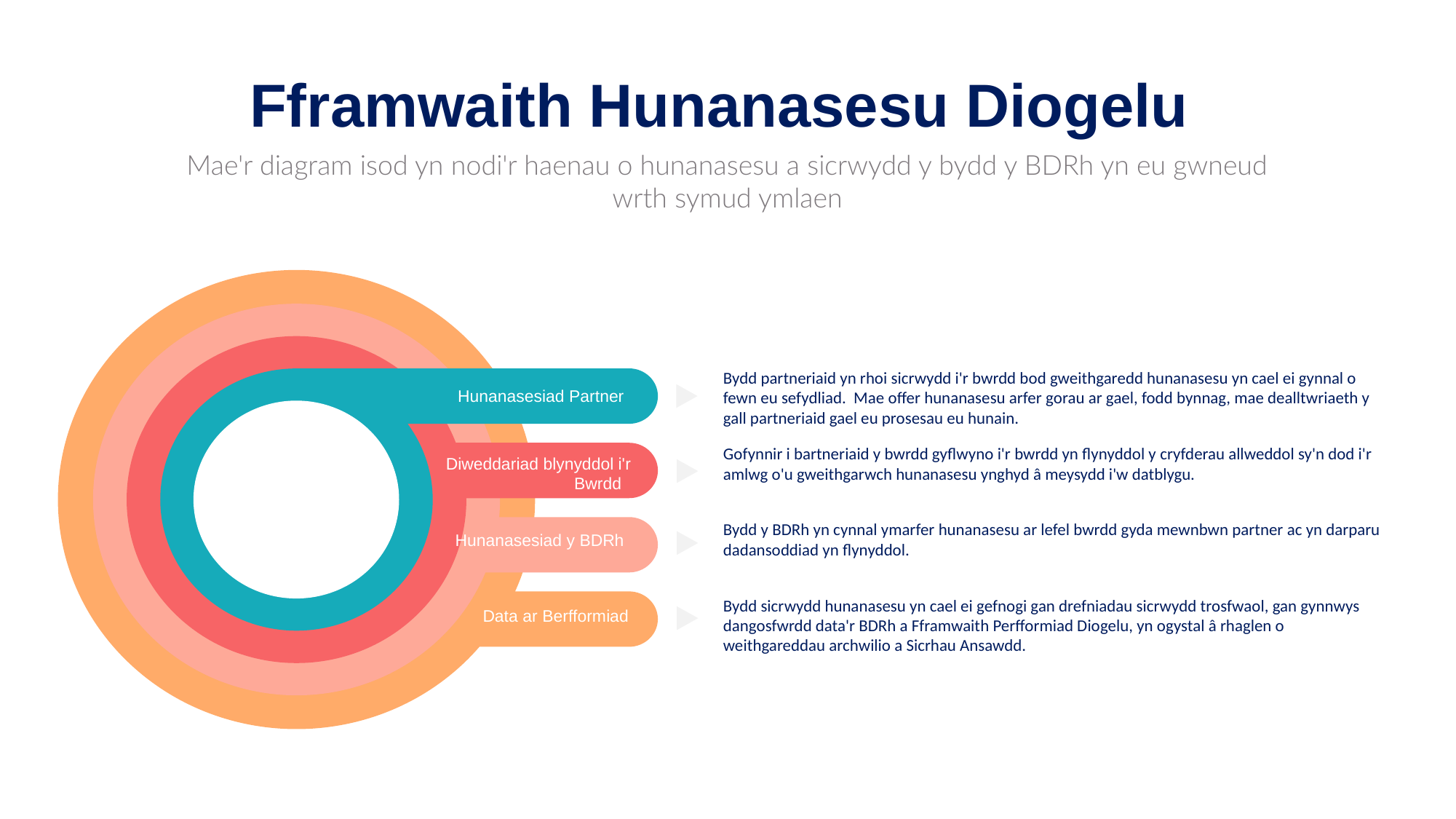

Fframwaith Hunanasesu Diogelu
Mae'r diagram isod yn nodi'r haenau o hunanasesu a sicrwydd y bydd y BDRh yn eu gwneud wrth symud ymlaen

Bydd partneriaid yn rhoi sicrwydd i'r bwrdd bod gweithgaredd hunanasesu yn cael ei gynnal o fewn eu sefydliad.  Mae offer hunanasesu arfer gorau ar gael, fodd bynnag, mae dealltwriaeth y gall partneriaid gael eu prosesau eu hunain.

Hunanasesiad Partner

Gofynnir i bartneriaid y bwrdd gyflwyno i'r bwrdd yn flynyddol y cryfderau allweddol sy'n dod i'r amlwg o'u gweithgarwch hunanasesu ynghyd â meysydd i'w datblygu.
Diweddariad blynyddol i'r Bwrdd

Bydd y BDRh yn cynnal ymarfer hunanasesu ar lefel bwrdd gyda mewnbwn partner ac yn darparu dadansoddiad yn flynyddol.
Hunanasesiad y BDRh

Bydd sicrwydd hunanasesu yn cael ei gefnogi gan drefniadau sicrwydd trosfwaol, gan gynnwys dangosfwrdd data'r BDRh a Fframwaith Perfformiad Diogelu, yn ogystal â rhaglen o weithgareddau archwilio a Sicrhau Ansawdd.
Data ar Berfformiad